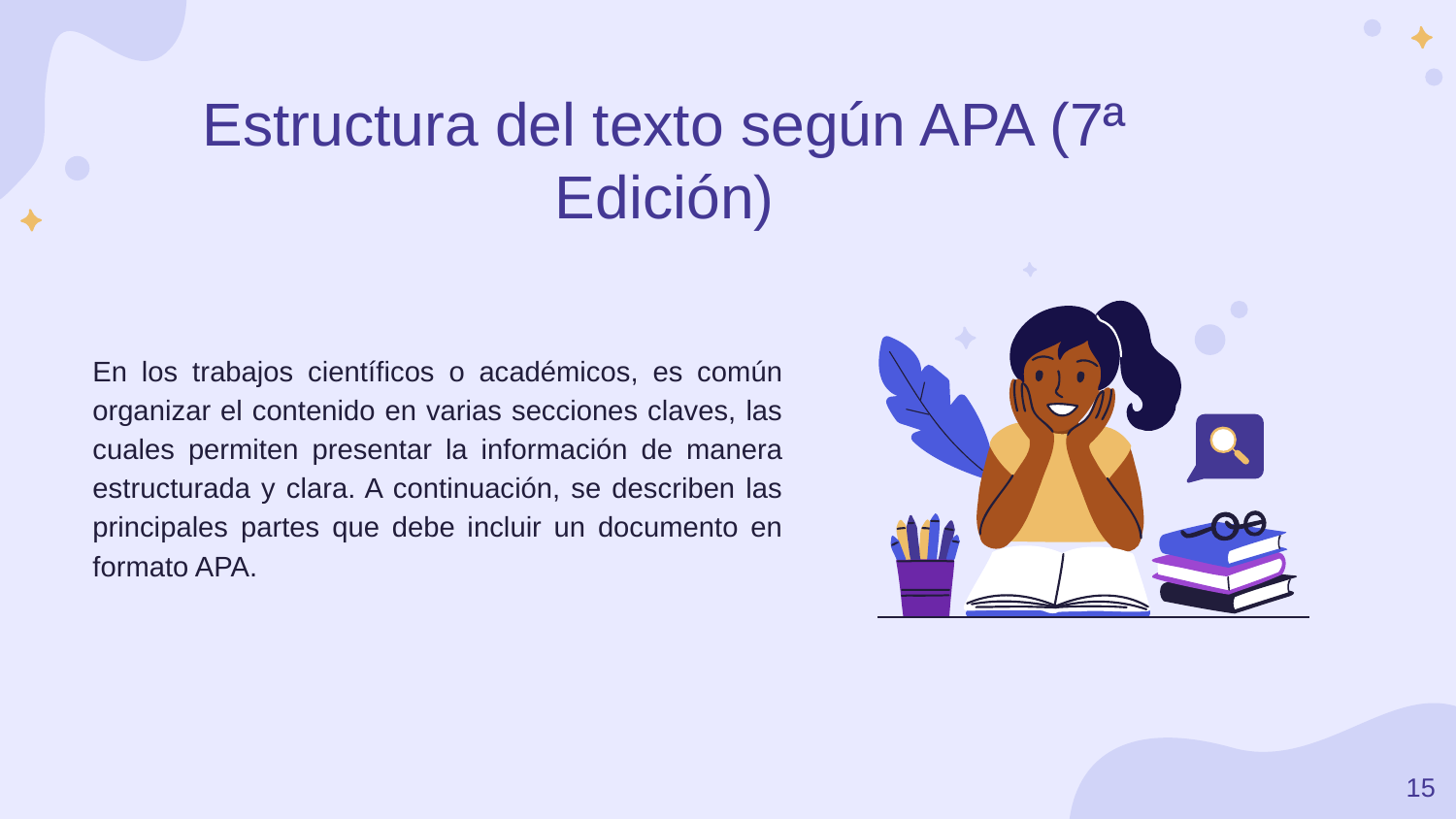

# Estructura del texto según APA (7ª Edición)

En los trabajos científicos o académicos, es común organizar el contenido en varias secciones claves, las cuales permiten presentar la información de manera estructurada y clara. A continuación, se describen las principales partes que debe incluir un documento en formato APA.
15